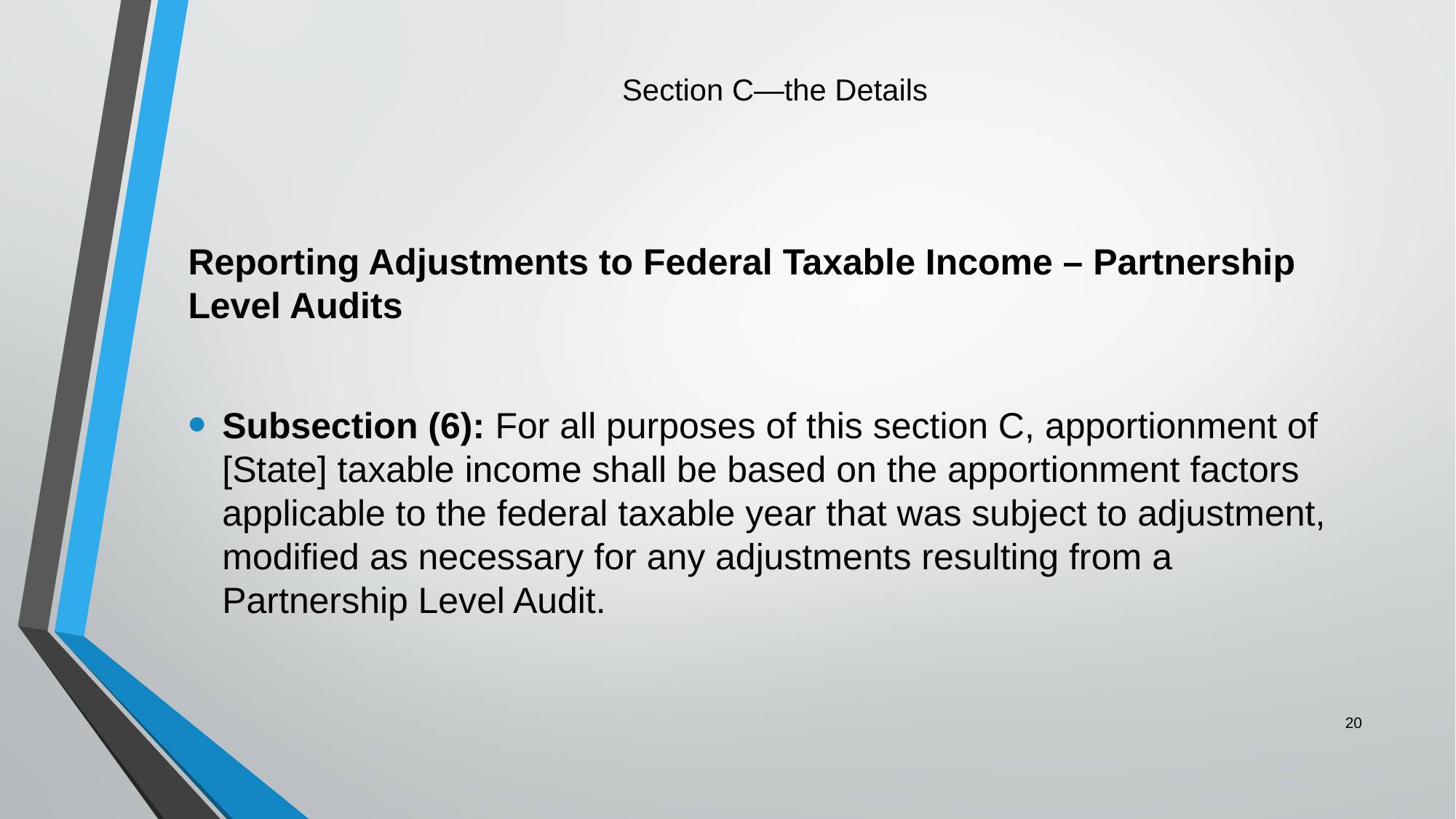

# Section C—the Details
Reporting Adjustments to Federal Taxable Income – Partnership Level Audits

Subsection (6): For all purposes of this section C, apportionment of [State] taxable income shall be based on the apportionment factors applicable to the federal taxable year that was subject to adjustment, modified as necessary for any adjustments resulting from a Partnership Level Audit.
20